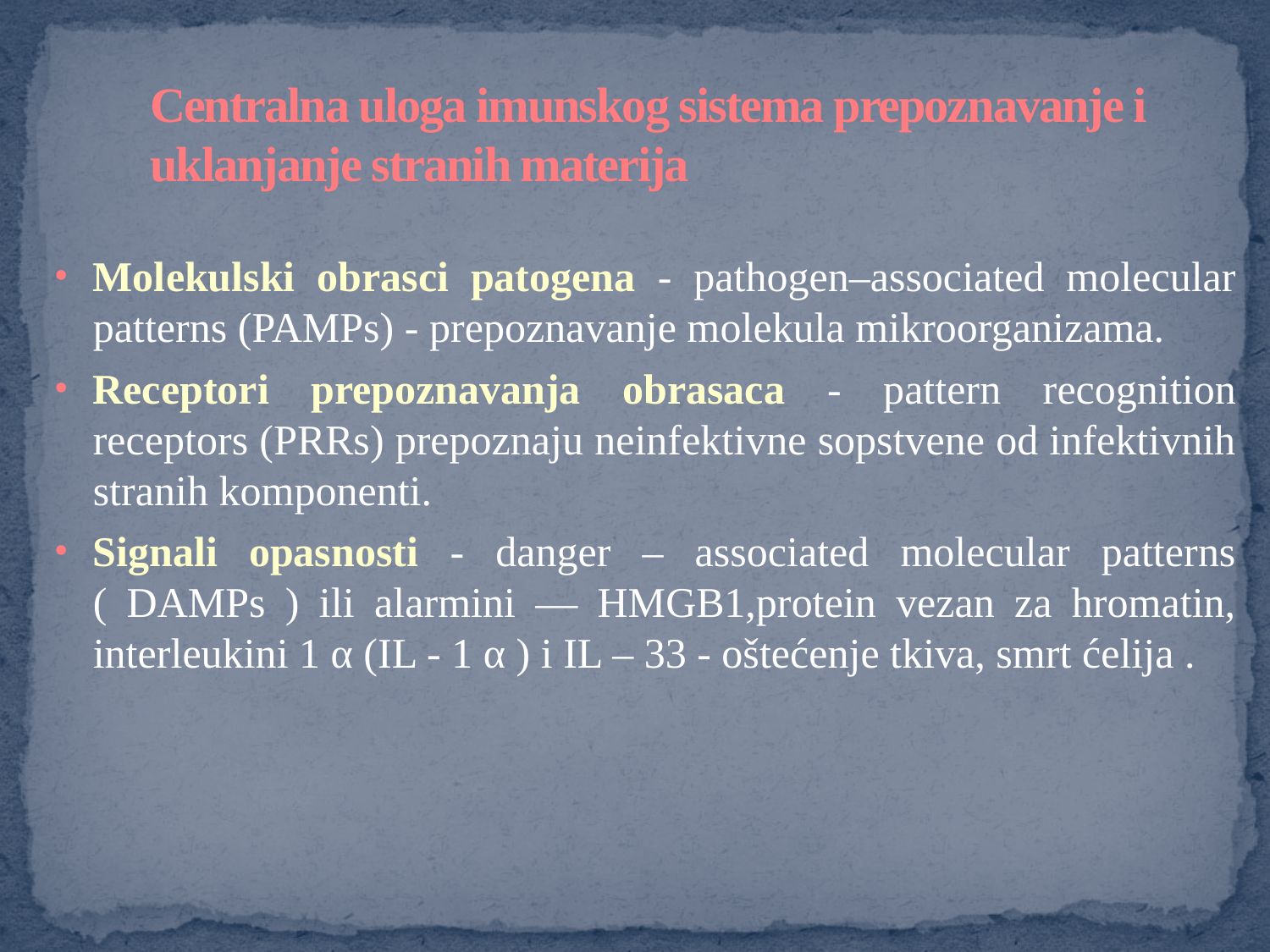

# Centralna uloga imunskog sistema prepoznavanje i uklanjanje stranih materija
Molekulski obrasci patogena - pathogen–associated molecular patterns (PAMPs) - prepoznavanje molekula mikroorganizama.
Receptori prepoznavanja obrasaca - pattern recognition receptors (PRRs) prepoznaju neinfektivne sopstvene od infektivnih stranih komponenti.
Signali opasnosti - danger – associated molecular patterns ( DAMPs ) ili alarmini — HMGB1,protein vezan za hromatin, interleukini 1 α (IL - 1 α ) i IL – 33 - oštećenje tkiva, smrt ćelija .